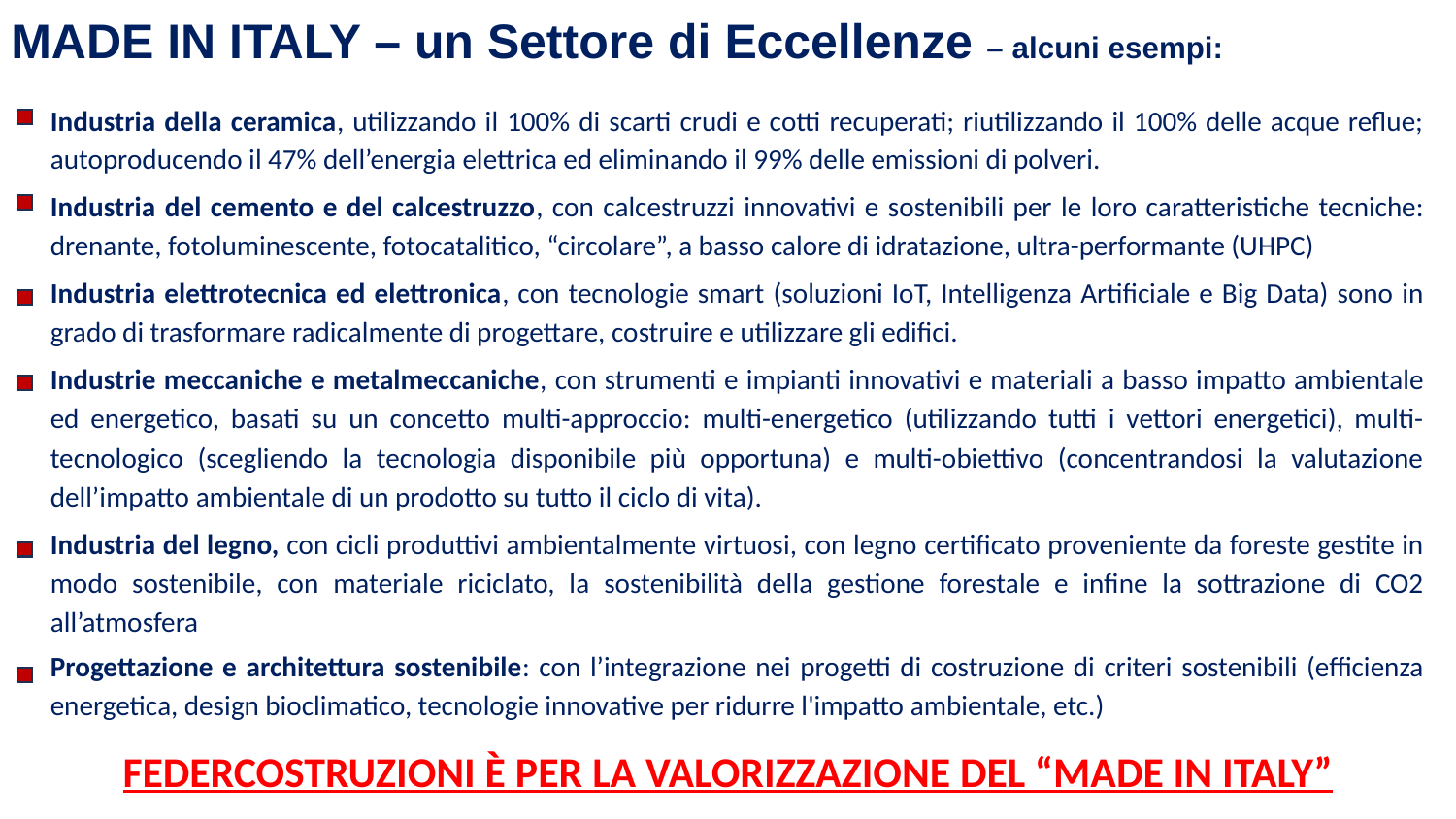

MADE IN ITALY – un Settore di Eccellenze – alcuni esempi:
Industria della ceramica, utilizzando il 100% di scarti crudi e cotti recuperati; riutilizzando il 100% delle acque reflue; autoproducendo il 47% dell’energia elettrica ed eliminando il 99% delle emissioni di polveri.

Industria del cemento e del calcestruzzo, con calcestruzzi innovativi e sostenibili per le loro caratteristiche tecniche: drenante, fotoluminescente, fotocatalitico, “circolare”, a basso calore di idratazione, ultra-performante (UHPC)

Industria elettrotecnica ed elettronica, con tecnologie smart (soluzioni IoT, Intelligenza Artificiale e Big Data) sono in grado di trasformare radicalmente di progettare, costruire e utilizzare gli edifici.

Industrie meccaniche e metalmeccaniche, con strumenti e impianti innovativi e materiali a basso impatto ambientale ed energetico, basati su un concetto multi-approccio: multi-energetico (utilizzando tutti i vettori energetici), multi-tecnologico (scegliendo la tecnologia disponibile più opportuna) e multi-obiettivo (concentrandosi la valutazione dell’impatto ambientale di un prodotto su tutto il ciclo di vita).

Industria del legno, con cicli produttivi ambientalmente virtuosi, con legno certificato proveniente da foreste gestite in modo sostenibile, con materiale riciclato, la sostenibilità della gestione forestale e infine la sottrazione di CO2 all’atmosfera

Progettazione e architettura sostenibile: con l’integrazione nei progetti di costruzione di criteri sostenibili (efficienza energetica, design bioclimatico, tecnologie innovative per ridurre l'impatto ambientale, etc.)

FEDERCOSTRUZIONI È PER LA VALORIZZAZIONE DEL “MADE IN ITALY”